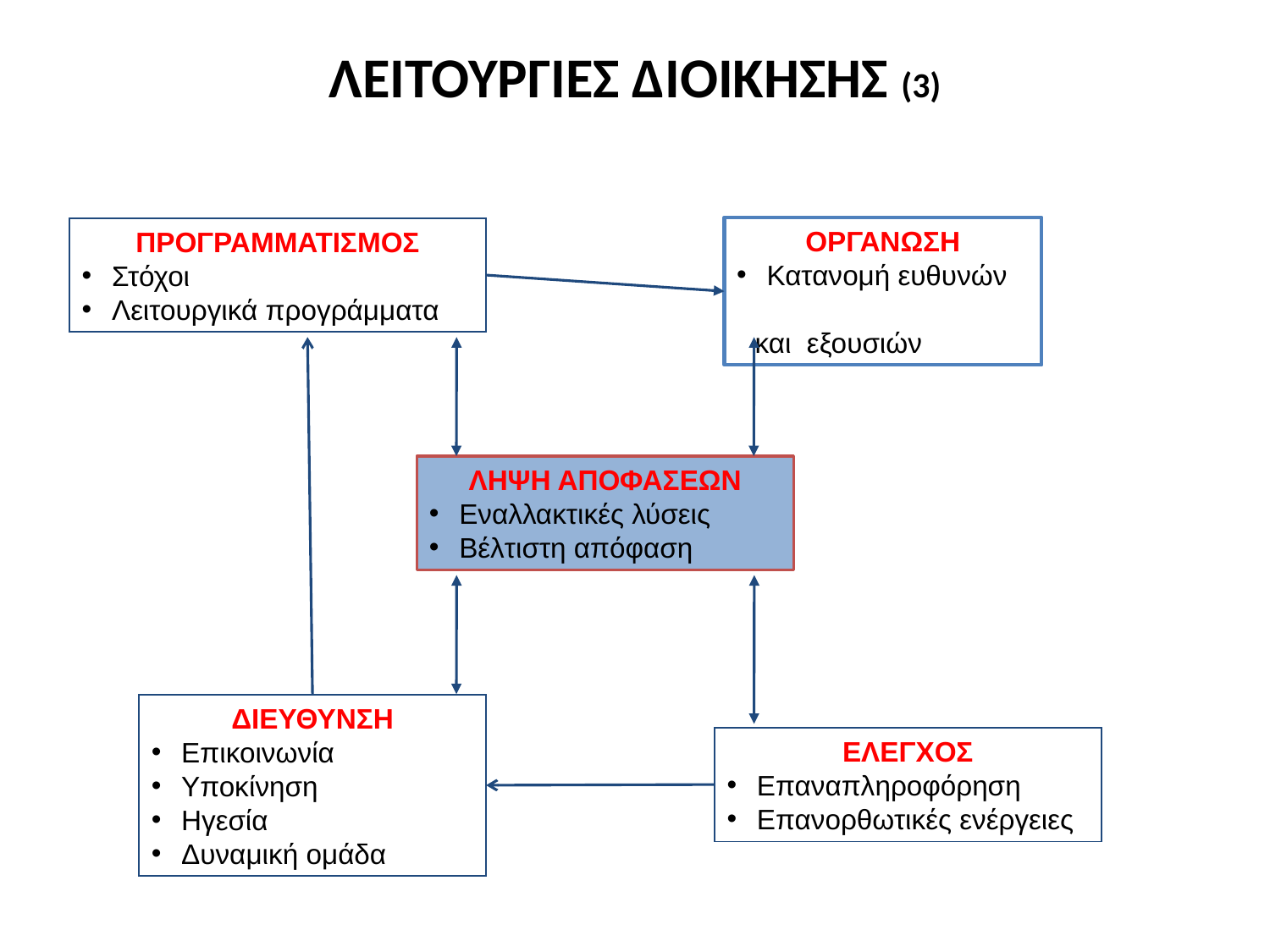

# ΛΕΙΤΟΥΡΓΙΕΣ ΔΙΟΙΚΗΣΗΣ (3)
ΟΡΓΑΝΩΣΗ
Κατανομή ευθυνών
  και  εξουσιών
ΠΡΟΓΡΑΜΜΑΤΙΣΜΟΣ
Στόχοι
Λειτουργικά προγράμματα
ΛΗΨΗ ΑΠΟΦΑΣΕΩΝ
Εναλλακτικές λύσεις
Βέλτιστη απόφαση
ΔΙΕΥΘΥΝΣΗ
Επικοινωνία
Υποκίνηση
Ηγεσία
Δυναμική ομάδα
ΕΛΕΓΧΟΣ
Επαναπληροφόρηση
Επανορθωτικές ενέργειες